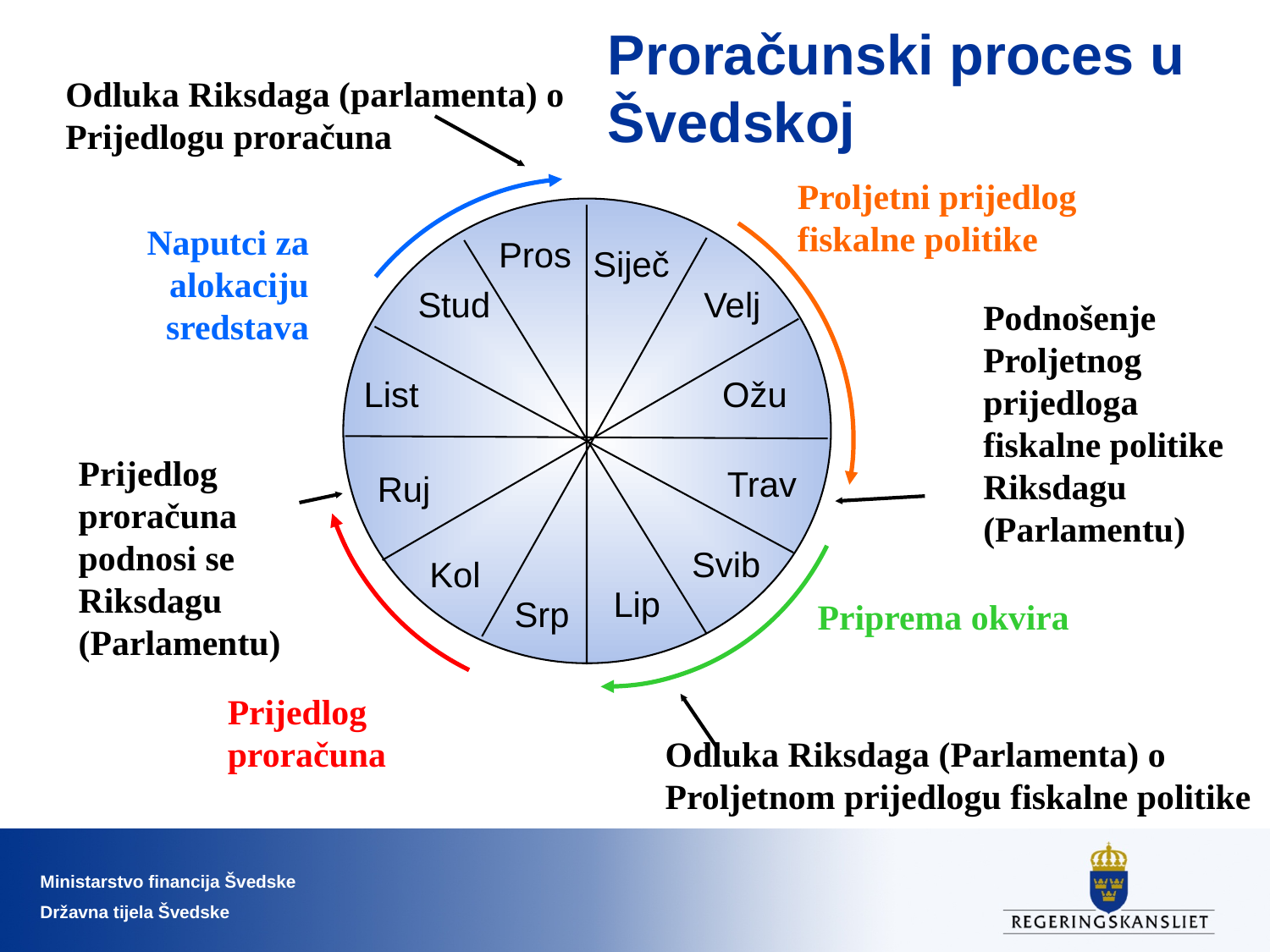

# Proračunski proces u Švedskoj
Odluka Riksdaga (parlamenta) o
Prijedlogu proračuna

Proljetni prijedlog fiskalne politike

Naputci za alokaciju sredstava

Pros
Siječ

Stud
Velj
Podnošenje Proljetnog prijedloga fiskalne politike Riksdagu (Parlamentu)

List
Ožu

Prijedlog proračuna
podnosi se Riksdagu (Parlamentu)
Trav
Ruj

Svib
Kol
Lip
Srp
Priprema okvira
Prijedlog proračuna

Odluka Riksdaga (Parlamenta) o
Proljetnom prijedlogu fiskalne politike